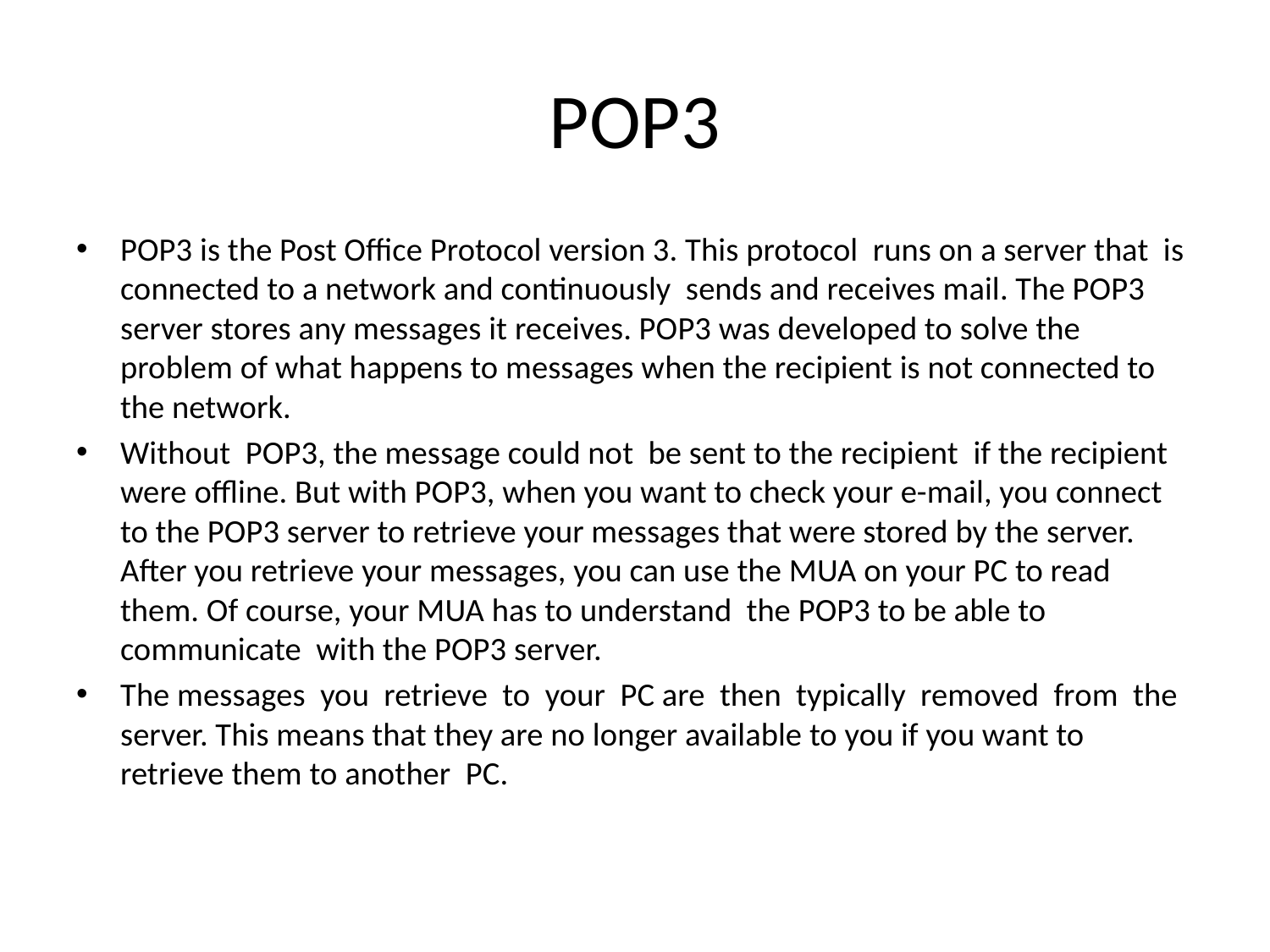

# POP3
POP3 is the Post Office Protocol version 3. This protocol  runs on a server that  is connected to a network and continuously  sends and receives mail. The POP3 server stores any messages it receives. POP3 was developed to solve the problem of what happens to messages when the recipient is not connected to the network.
Without  POP3, the message could not  be sent to the recipient  if the recipient were offline. But with POP3, when you want to check your e-mail, you connect to the POP3 server to retrieve your messages that were stored by the server. After you retrieve your messages, you can use the MUA on your PC to read them. Of course, your MUA has to understand  the POP3 to be able to communicate  with the POP3 server.
The messages  you  retrieve  to  your  PC are  then  typically  removed  from  the server. This means that they are no longer available to you if you want to retrieve them to another  PC.